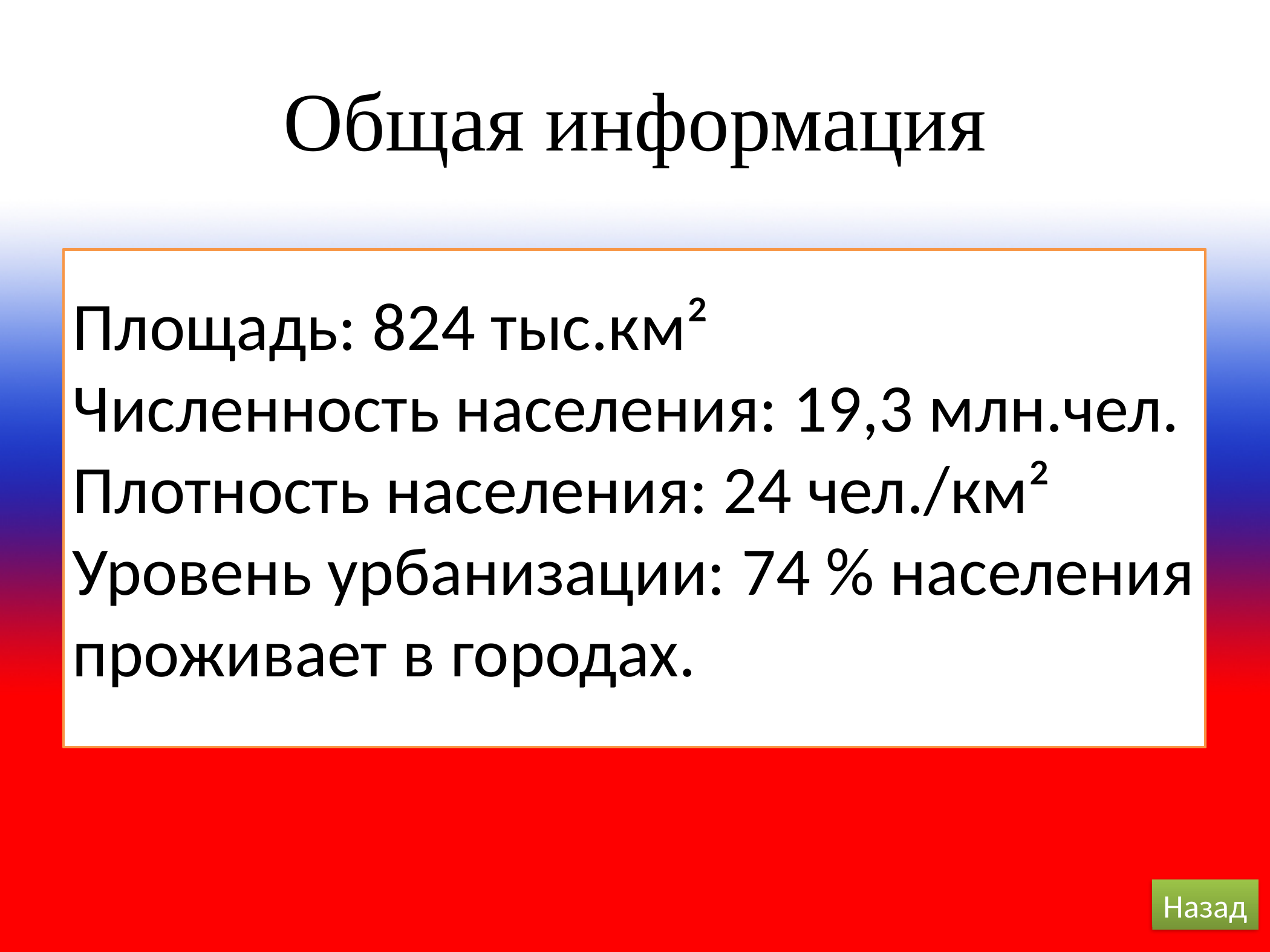

# Общая информация

Площадь: 824 тыс.км²
Численность населения: 19,3 млн.чел.
Плотность населения: 24 чел./км²
Уровень урбанизации: 74 % населения проживает в городах.
Назад